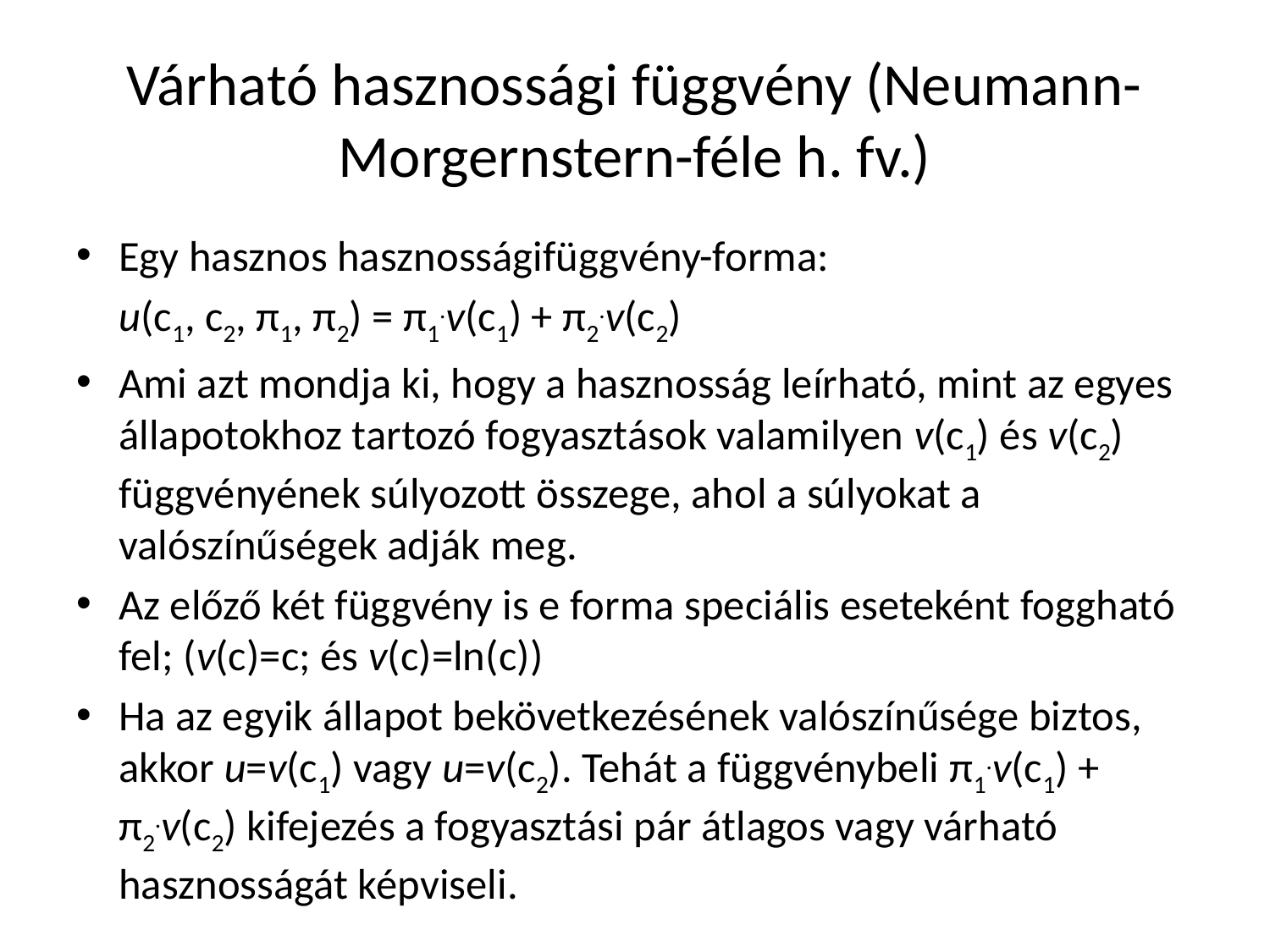

# Várható hasznossági függvény (Neumann-Morgernstern-féle h. fv.)
Egy hasznos hasznosságifüggvény-forma:
		u(c1, c2, π1, π2) = π1.v(c1) + π2.v(c2)
Ami azt mondja ki, hogy a hasznosság leírható, mint az egyes állapotokhoz tartozó fogyasztások valamilyen v(c1) és v(c2) függvényének súlyozott összege, ahol a súlyokat a valószínűségek adják meg.
Az előző két függvény is e forma speciális eseteként foggható fel; (v(c)=c; és v(c)=ln(c))
Ha az egyik állapot bekövetkezésének valószínűsége biztos, akkor u=v(c1) vagy u=v(c2). Tehát a függvénybeli π1.v(c1) + π2.v(c2) kifejezés a fogyasztási pár átlagos vagy várható hasznosságát képviseli.